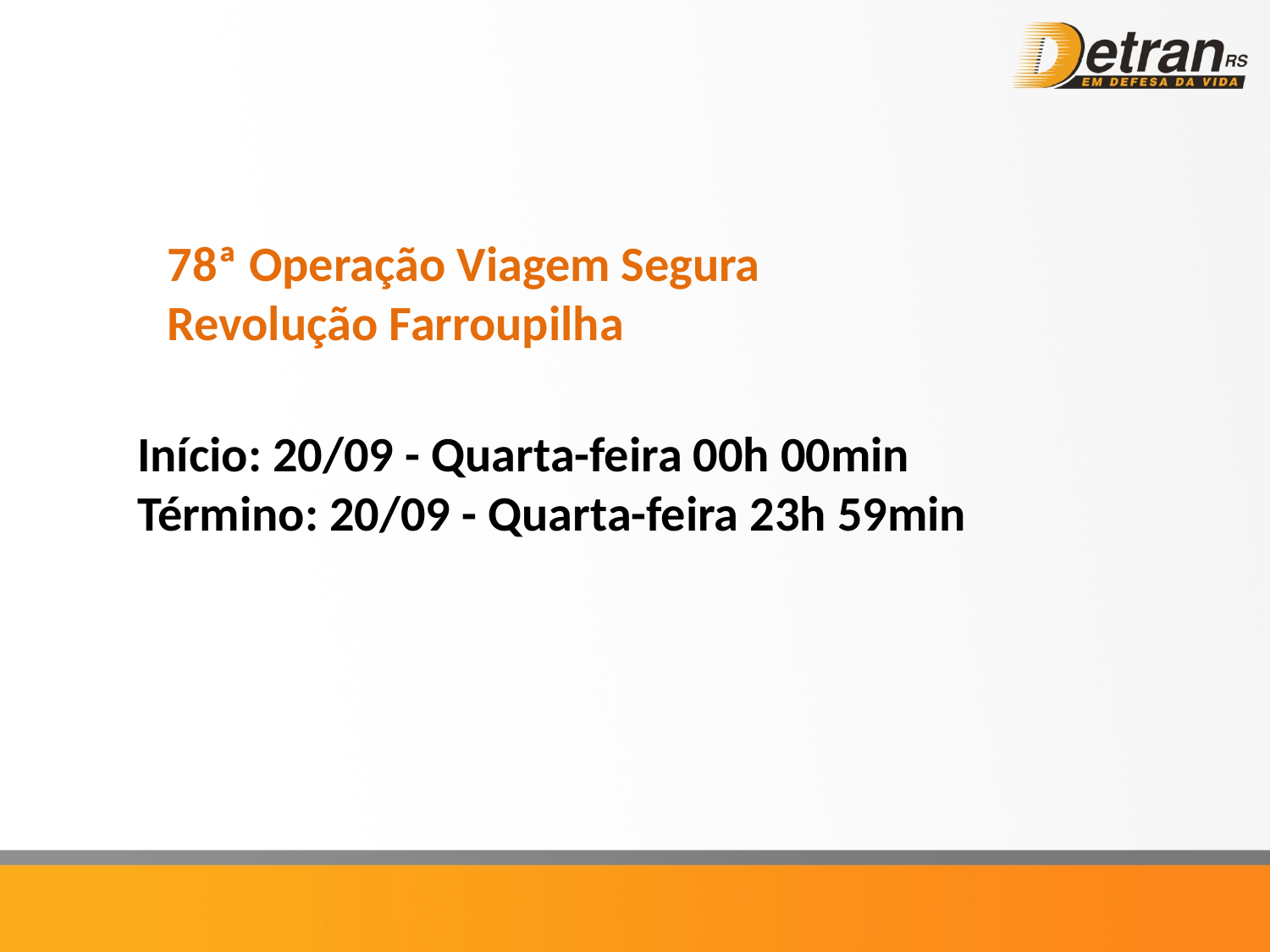

78ª Operação Viagem Segura
Revolução Farroupilha
Início: 20/09 - Quarta-feira 00h 00min
Término: 20/09 - Quarta-feira 23h 59min